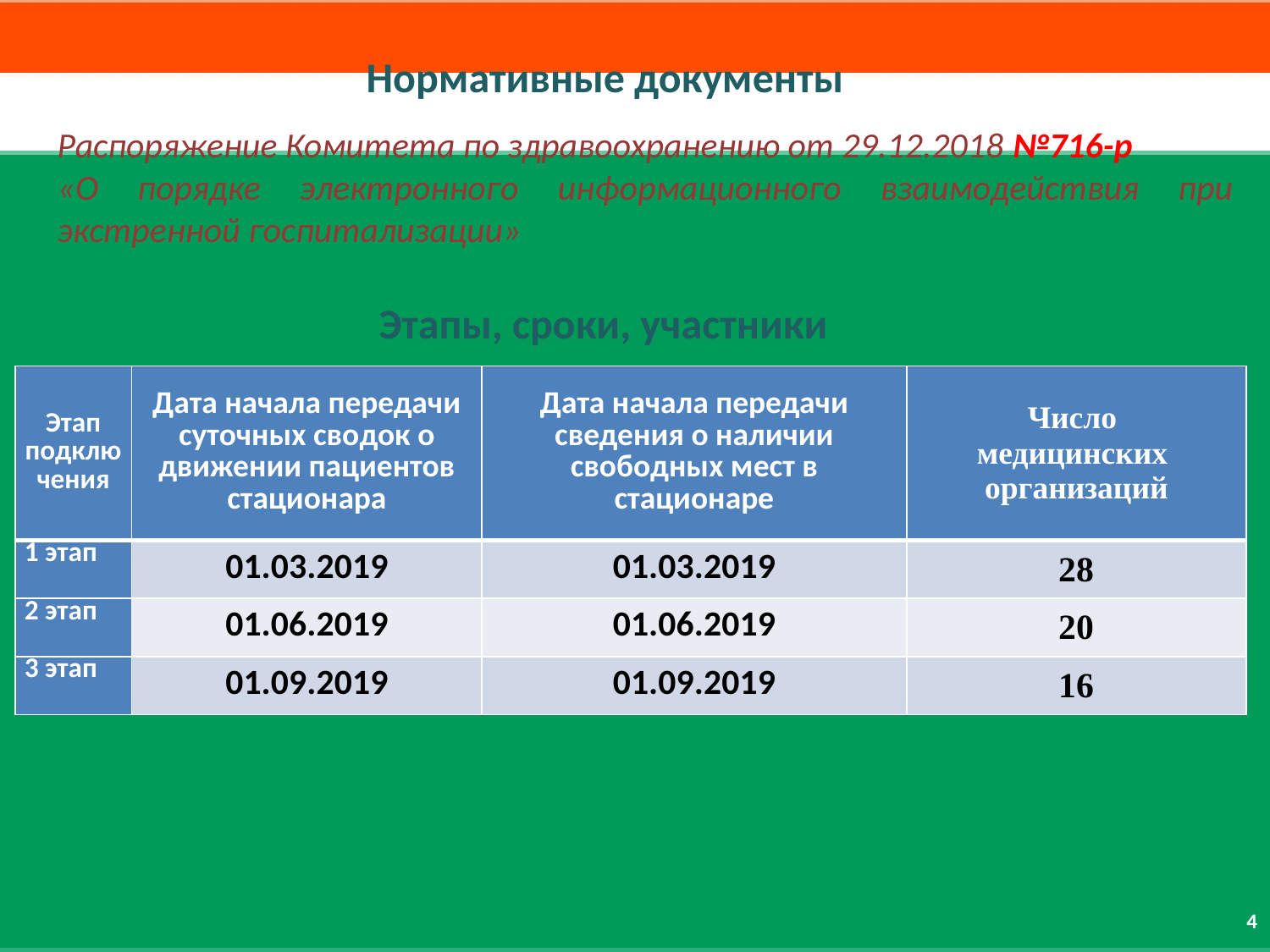

Нормативные документы
Распоряжение Комитета по здравоохранению от 29.12.2018 №716-р
«О порядке электронного информационного взаимодействия при экстренной госпитализации»
Этапы, сроки, участники
| Этап подключения | Дата начала передачи суточных сводок о движении пациентов стационара | Дата начала передачи сведения о наличии свободных мест в стационаре | Число медицинских организаций |
| --- | --- | --- | --- |
| 1 этап | 01.03.2019 | 01.03.2019 | 28 |
| 2 этап | 01.06.2019 | 01.06.2019 | 20 |
| 3 этап | 01.09.2019 | 01.09.2019 | 16 |
4